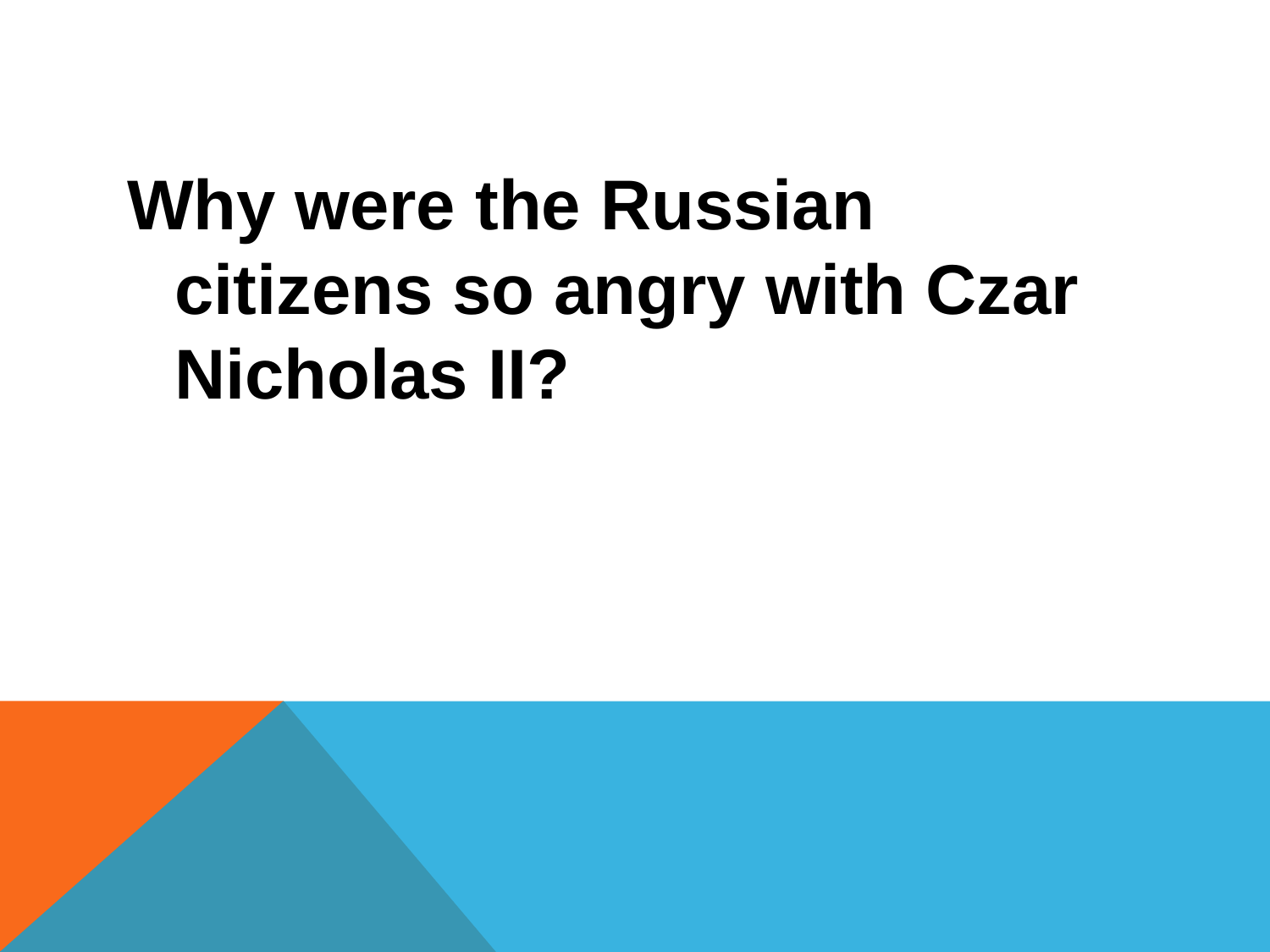

#
Why were the Russian citizens so angry with Czar Nicholas II?